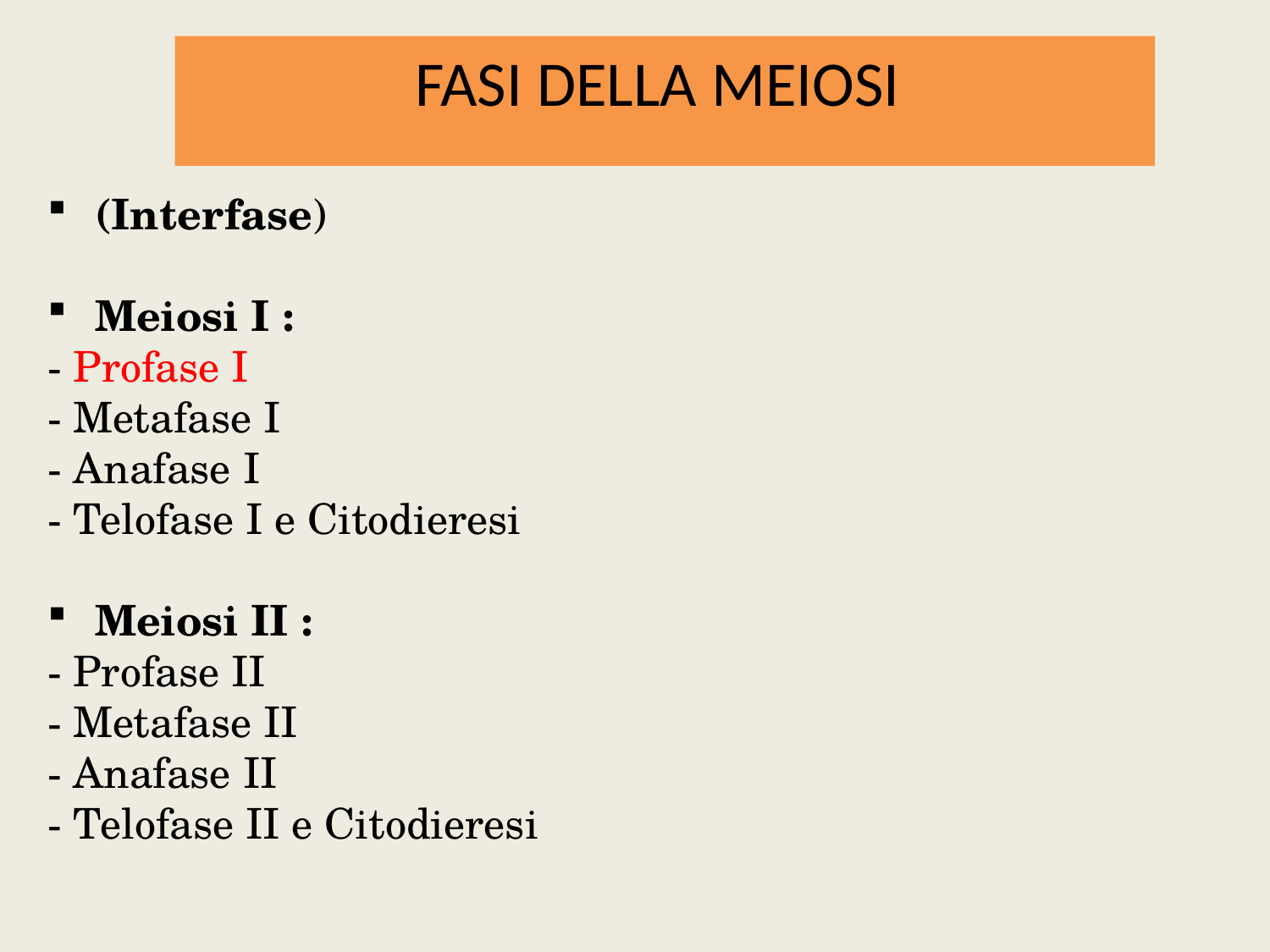

FASI DELLA MEIOSI

(Interfase)

Meiosi I :
- Profase I
- Metafase I
- Anafase I
- Telofase I e Citodieresi

Meiosi II :
- Profase II
- Metafase II
- Anafase II
- Telofase II e Citodieresi